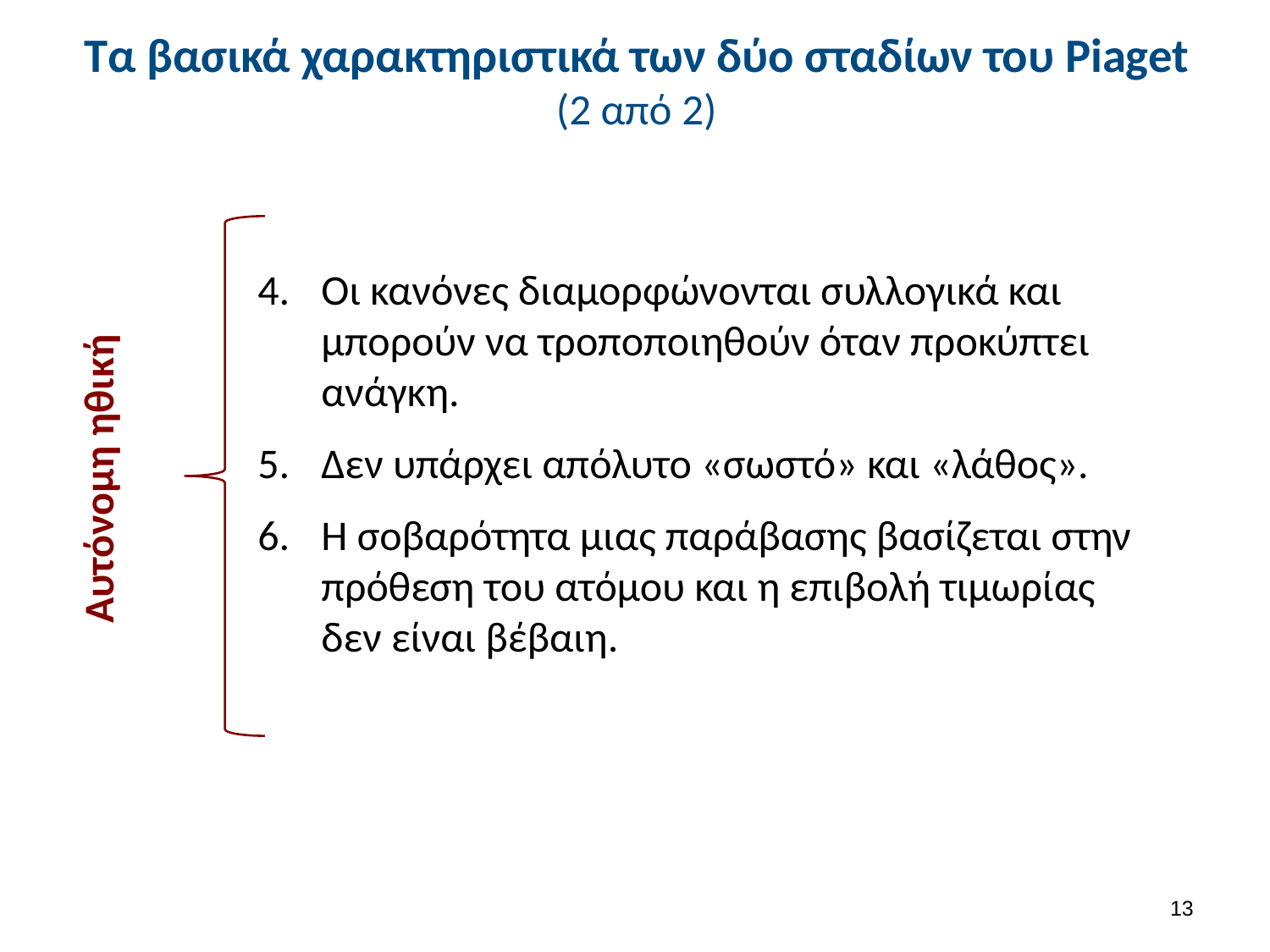

# Τα βασικά χαρακτηριστικά των δύο σταδίων του Piaget (2 από 2)

Οι κανόνες διαμορφώνονται συλλογικά και μπορούν να τροποποιηθούν όταν προκύπτει ανάγκη.
Δεν υπάρχει απόλυτο «σωστό» και «λάθος».
Η σοβαρότητα μιας παράβασης βασίζεται στην πρόθεση του ατόμου και η επιβολή τιμωρίας δεν είναι βέβαιη.
Αυτόνομη ηθική
13